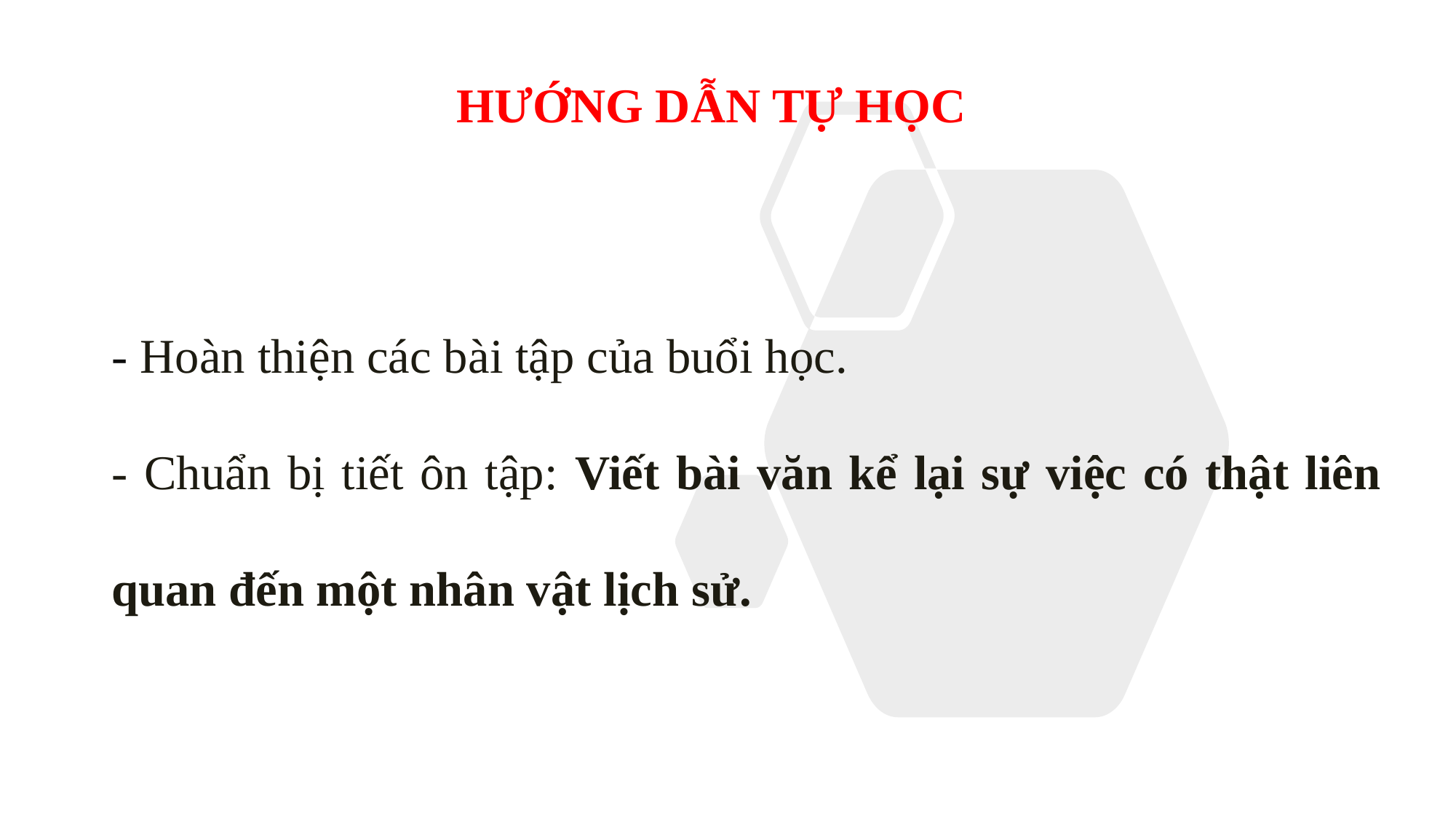

HƯỚNG DẪN TỰ HỌC

- Hoàn thiện các bài tập của buổi học.
- Chuẩn bị tiết ôn tập: Viết bài văn kể lại sự việc có thật liên quan đến một nhân vật lịch sử.